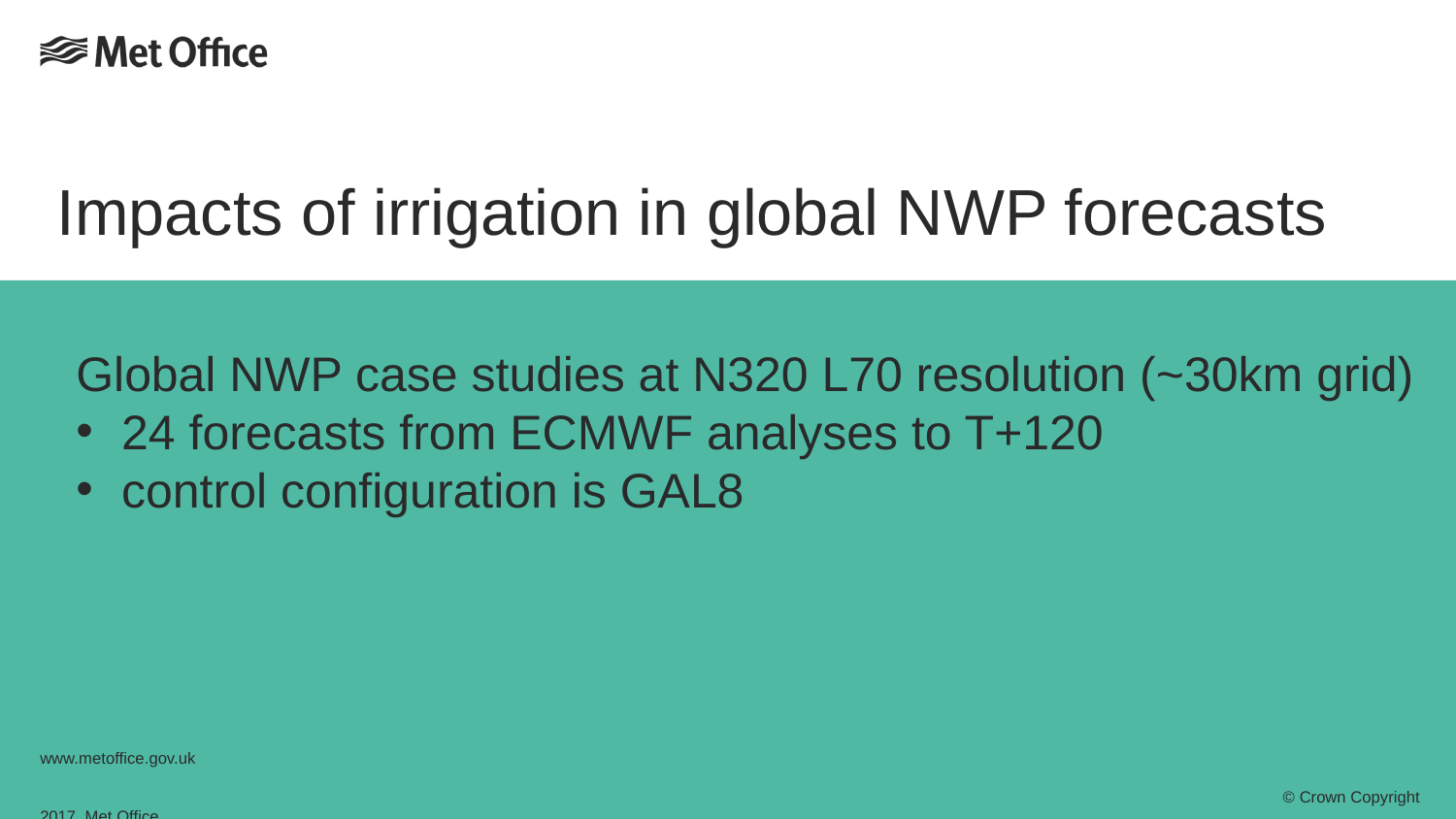

# Impacts of irrigation in global NWP forecasts
Global NWP case studies at N320 L70 resolution (~30km grid)
24 forecasts from ECMWF analyses to T+120
control configuration is GAL8
www.metoffice.gov.uk																									                 © Crown Copyright 2017, Met Office